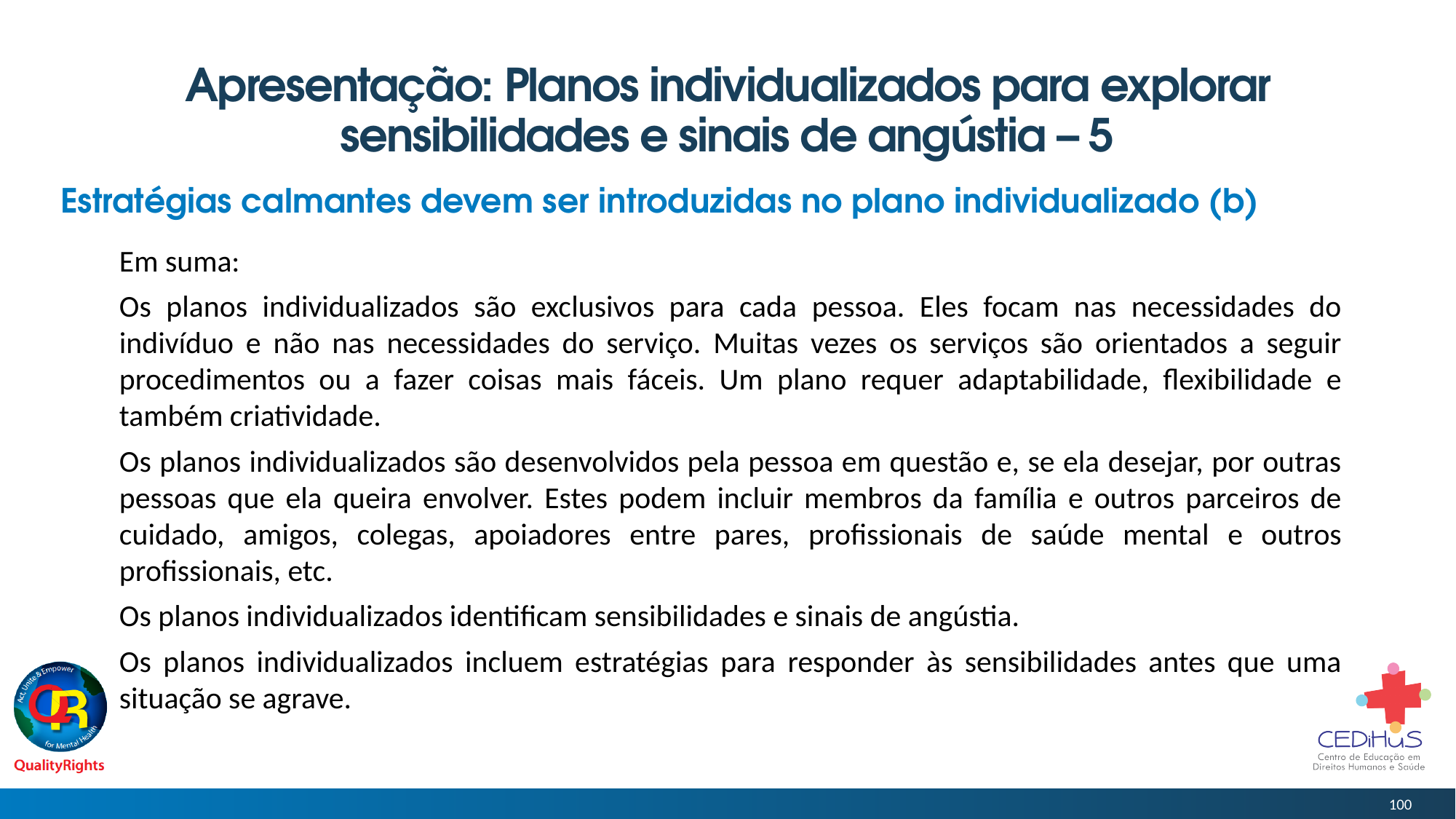

# Apresentação: Planos individualizados para explorar sensibilidades e sinais de angústia – 5
Estratégias calmantes devem ser introduzidas no plano individualizado (b)
Em suma:
Os planos individualizados são exclusivos para cada pessoa. Eles focam nas necessidades do indivíduo e não nas necessidades do serviço. Muitas vezes os serviços são orientados a seguir procedimentos ou a fazer coisas mais fáceis. Um plano requer adaptabilidade, flexibilidade e também criatividade.
Os planos individualizados são desenvolvidos pela pessoa em questão e, se ela desejar, por outras pessoas que ela queira envolver. Estes podem incluir membros da família e outros parceiros de cuidado, amigos, colegas, apoiadores entre pares, profissionais de saúde mental e outros profissionais, etc.
Os planos individualizados identificam sensibilidades e sinais de angústia.
Os planos individualizados incluem estratégias para responder às sensibilidades antes que uma situação se agrave.